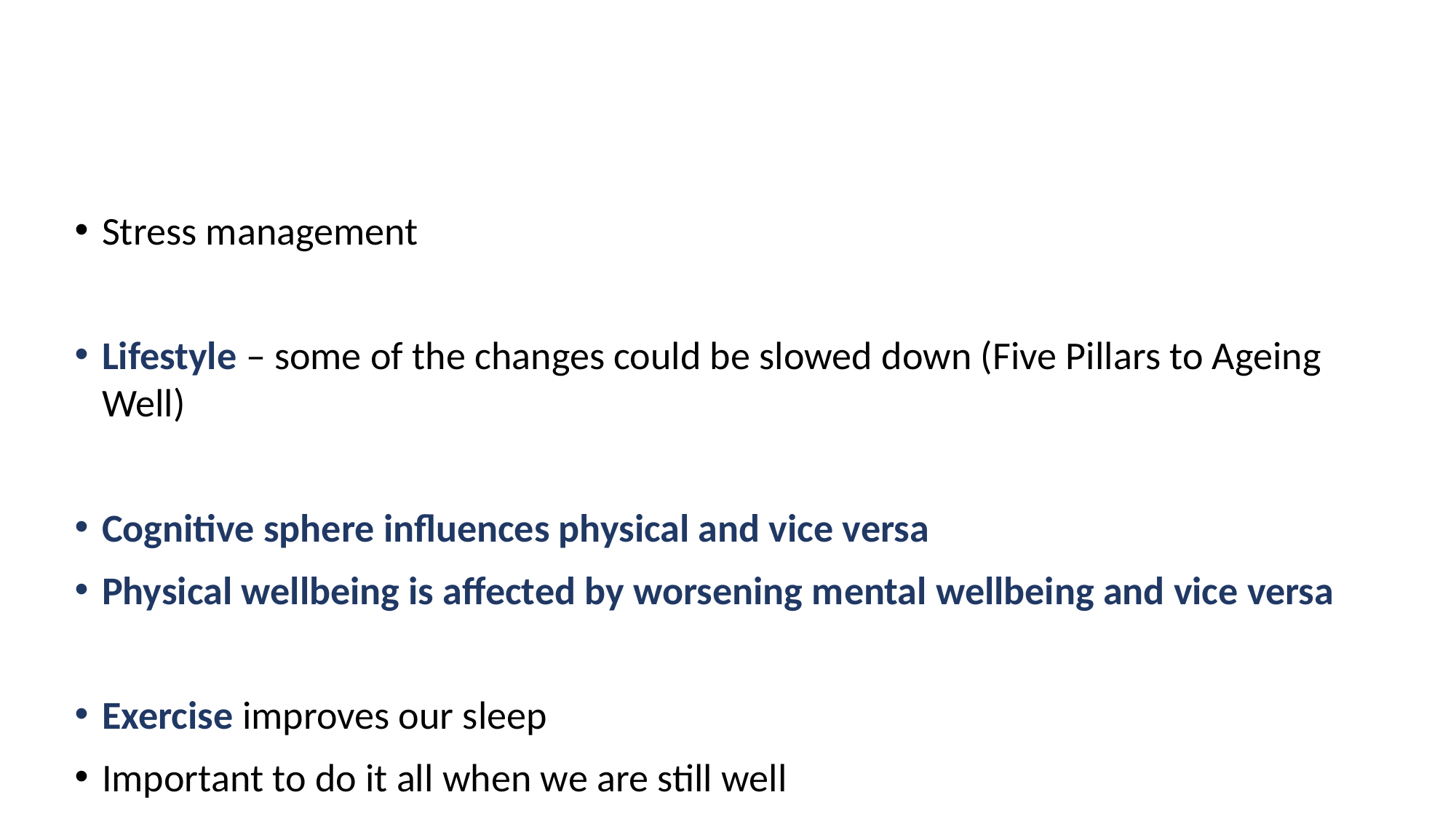

Stress management

Lifestyle – some of the changes could be slowed down (Five Pillars to Ageing Well)

Cognitive sphere influences physical and vice versa
Physical wellbeing is affected by worsening mental wellbeing and vice versa

Exercise improves our sleep
Important to do it all when we are still well